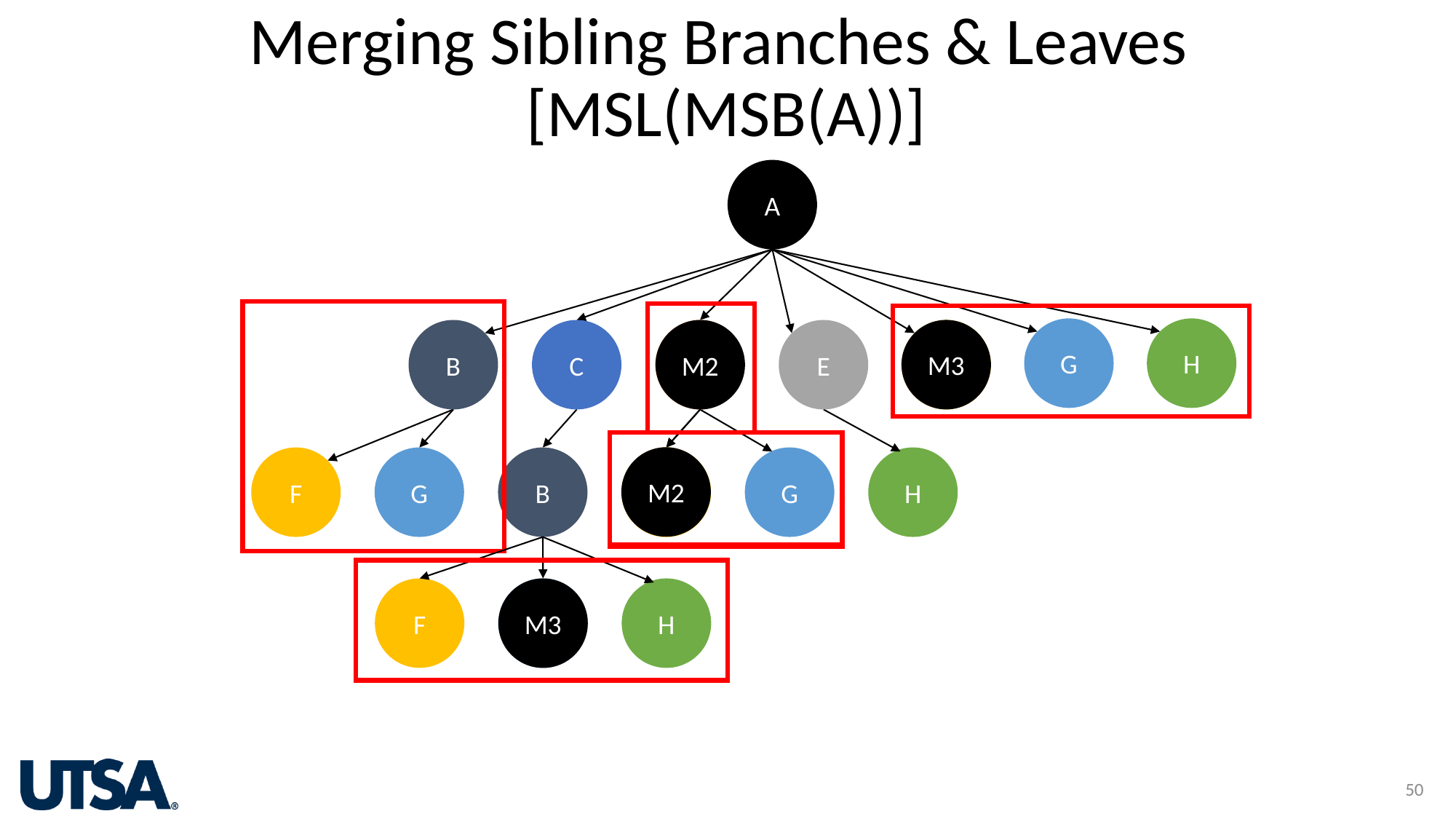

# Merging Sibling Branches & Leaves [MSL(MSB(A))]
A

H
G
M3
M2
E
F
B
D
C

M2
H
F
B
F
F
G
G

H
F
G
M3
50